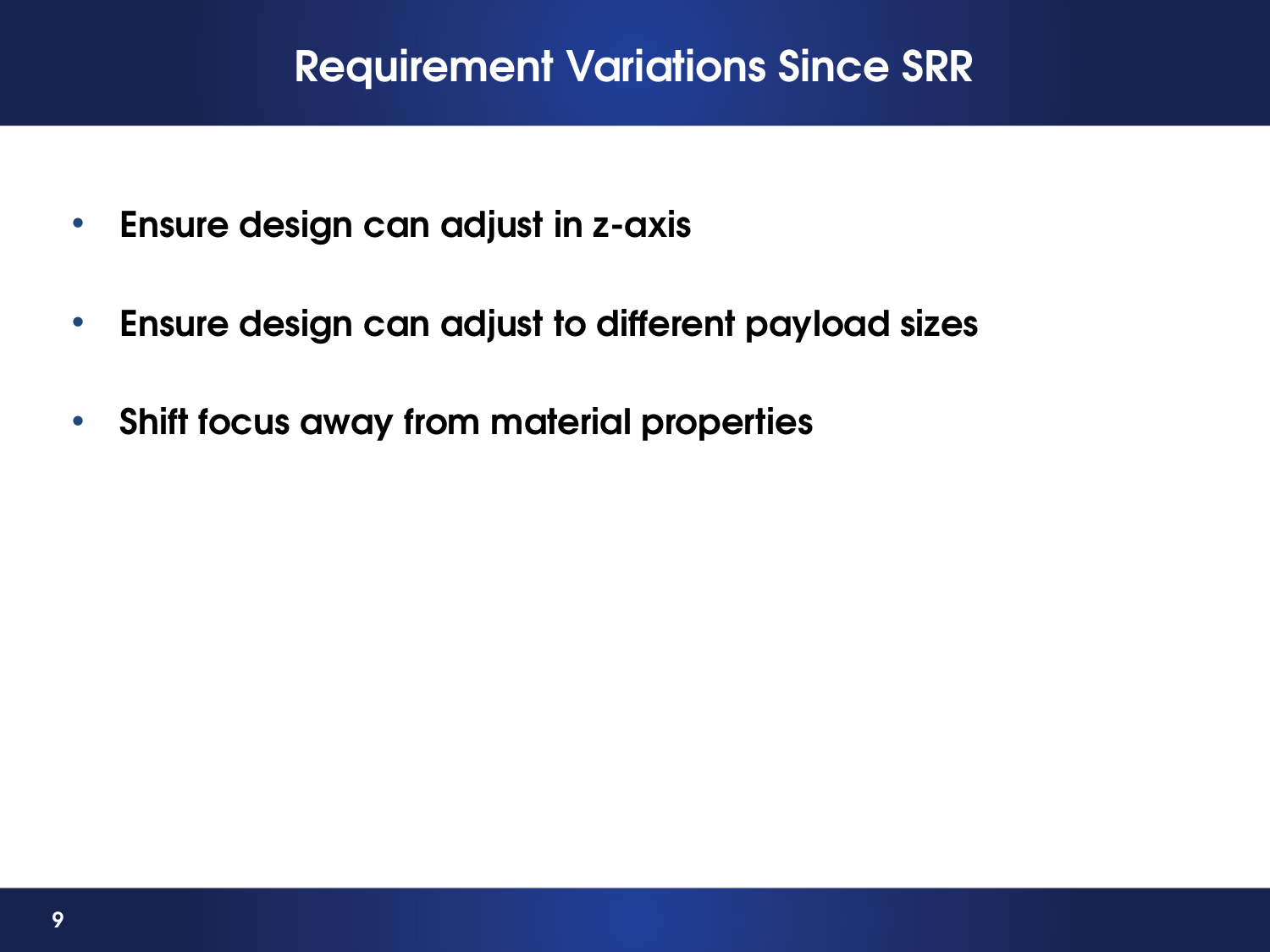

Requirement Variations Since SRR
Ensure design can adjust in z-axis

Ensure design can adjust to different payload sizes

Shift focus away from material properties